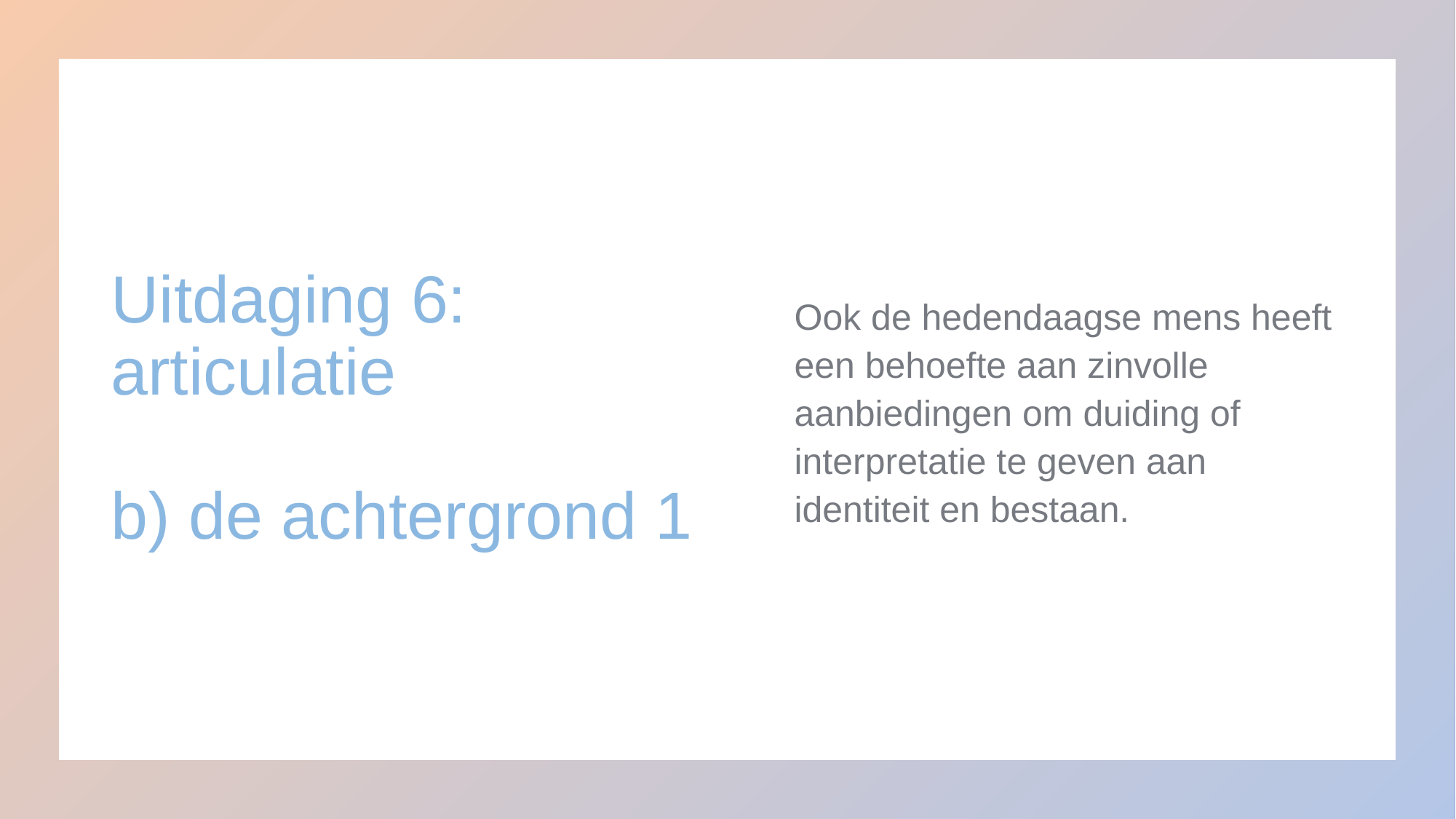

# Uitdaging 6: articulatie b) de achtergrond 1
Ook de hedendaagse mens heeft een behoefte aan zinvolle aanbiedingen om duiding of interpretatie te geven aan identiteit en bestaan.